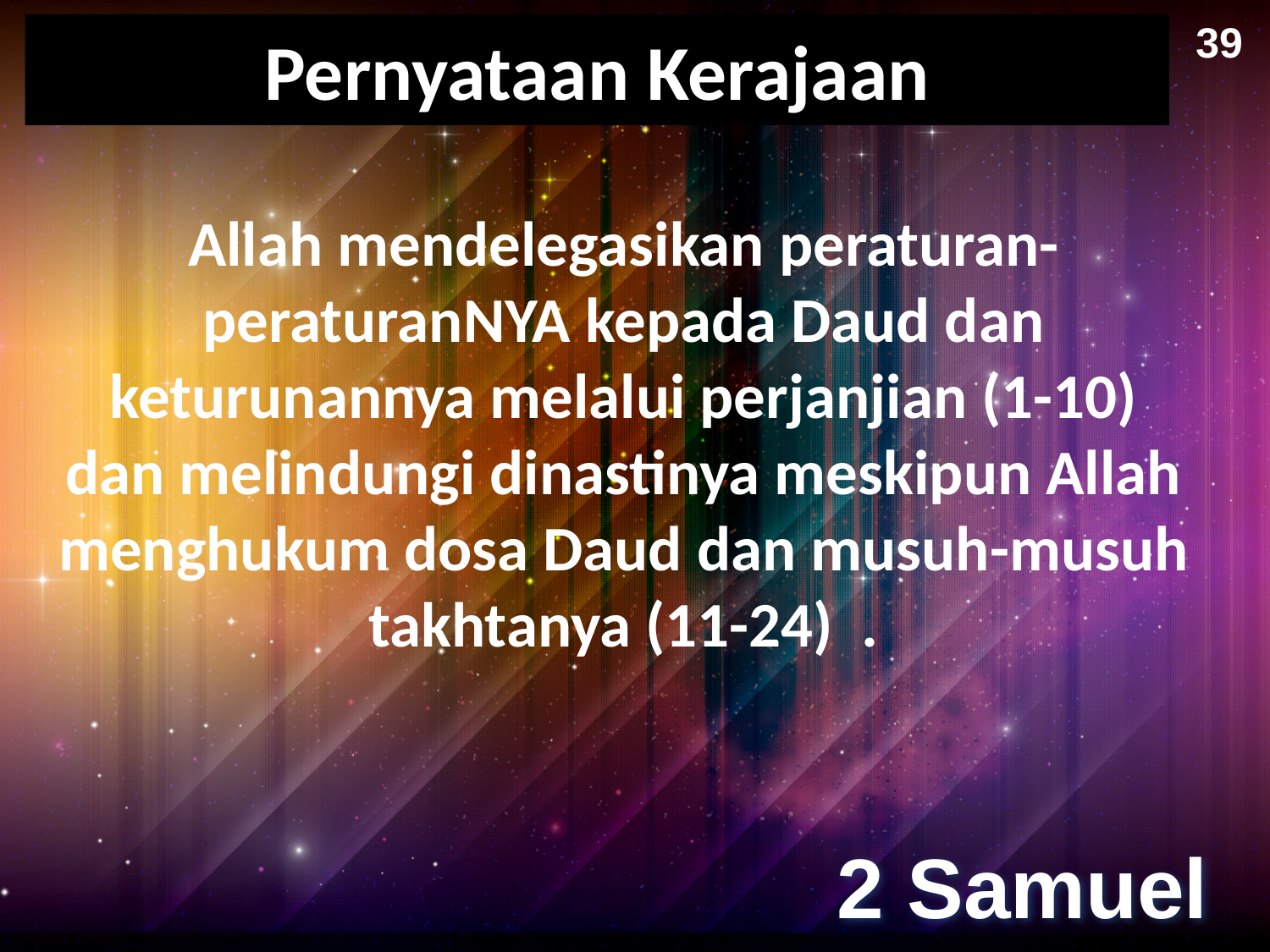

39
# Pernyataan Kerajaan
Allah mendelegasikan peraturan-peraturanNYA kepada Daud dan keturunannya melalui perjanjian (1-10)
dan melindungi dinastinya meskipun Allah menghukum dosa Daud dan musuh-musuh takhtanya (11-24)  .
2 Samuel